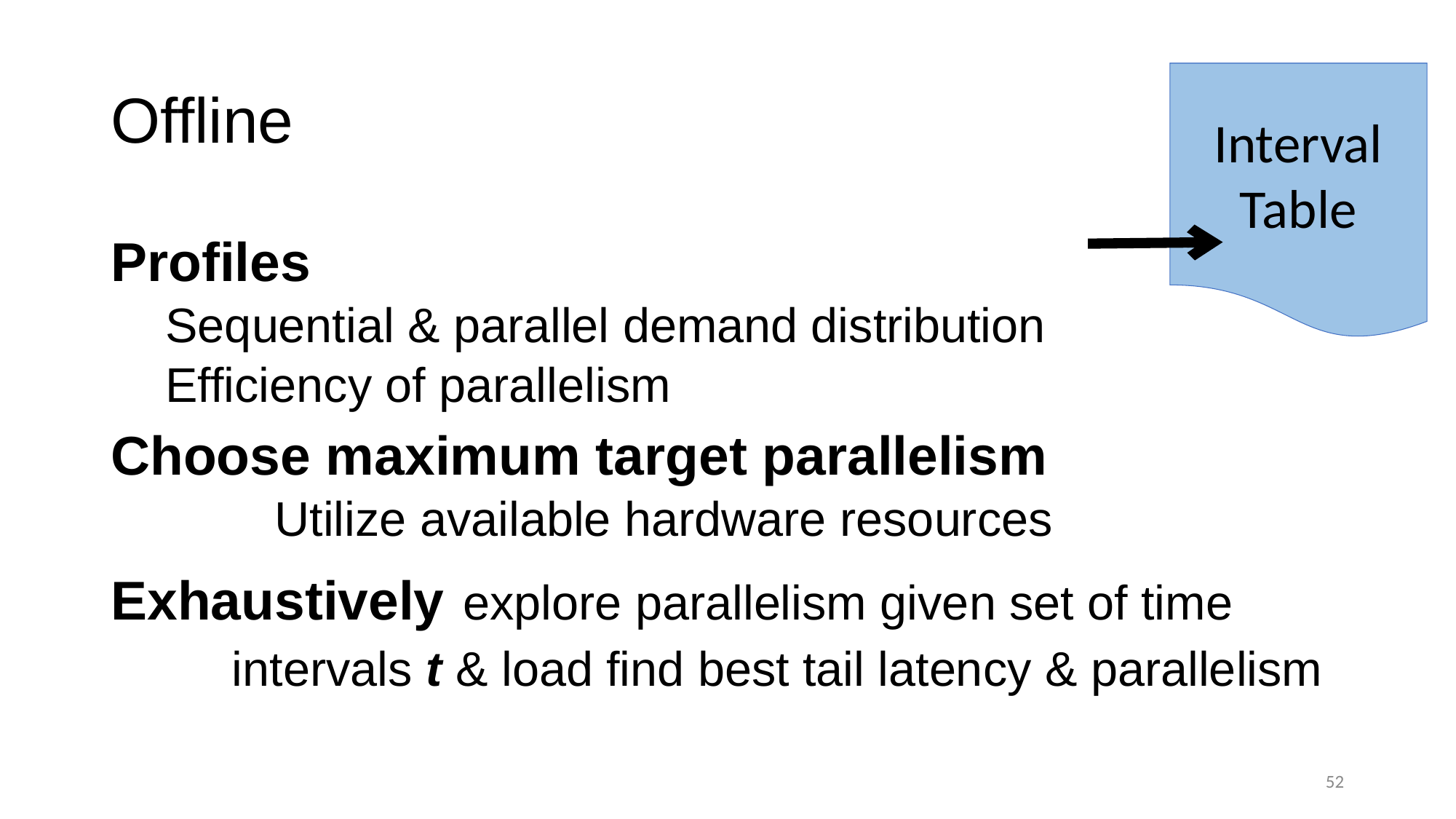

# Offline
Interval Table
Profiles
Sequential & parallel demand distribution
Efficiency of parallelism
Choose maximum target parallelism
	Utilize available hardware resources
Exhaustively explore parallelism given set of time
         intervals t & load find best tail latency & parallelism

52